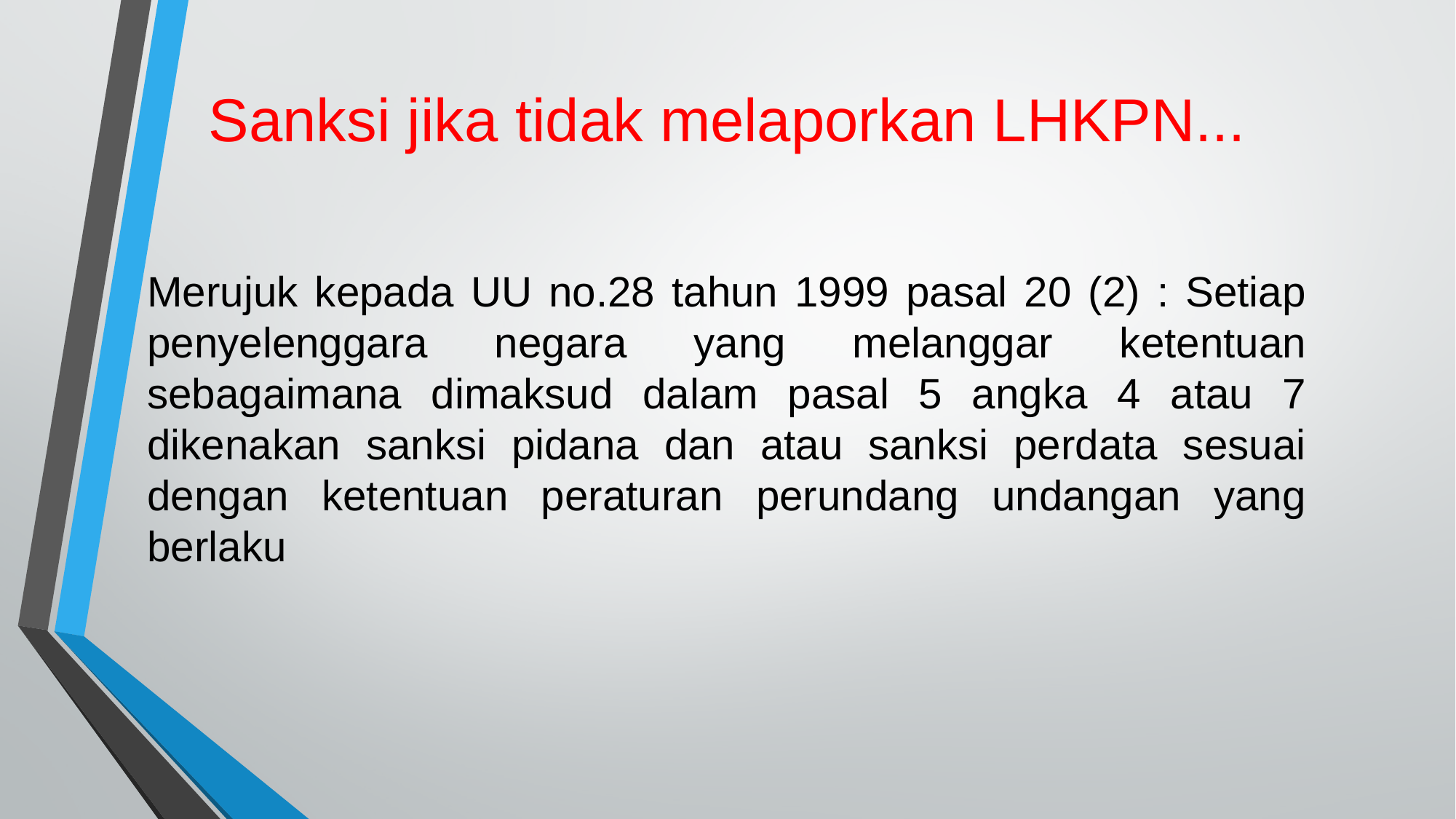

# Sanksi jika tidak melaporkan LHKPN...
Merujuk kepada UU no.28 tahun 1999 pasal 20 (2) : Setiap penyelenggara negara yang melanggar ketentuan sebagaimana dimaksud dalam pasal 5 angka 4 atau 7 dikenakan sanksi pidana dan atau sanksi perdata sesuai dengan ketentuan peraturan perundang undangan yang berlaku